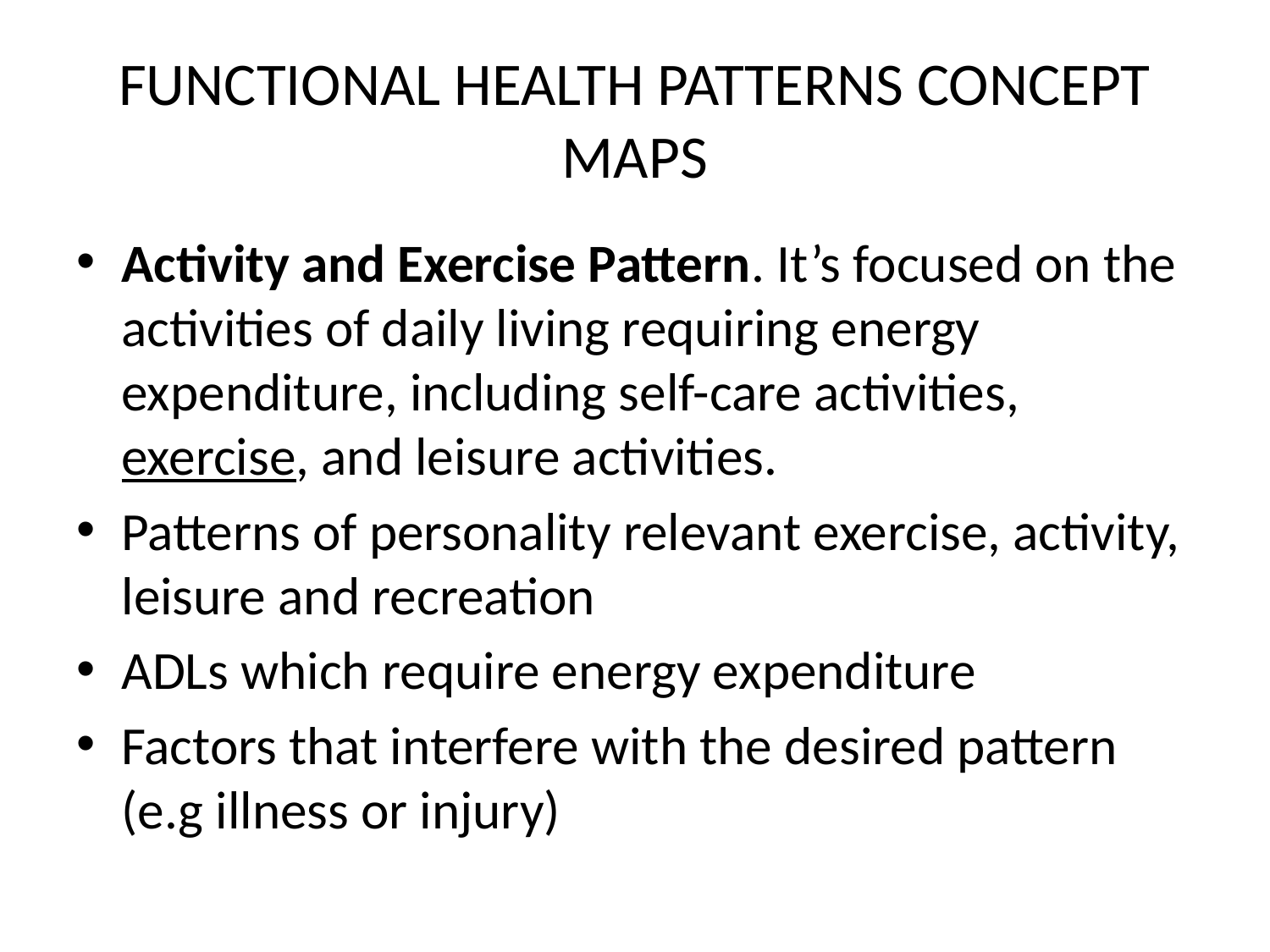

# FUNCTIONAL HEALTH PATTERNS CONCEPT MAPS
Activity and Exercise Pattern. It’s focused on the activities of daily living requiring energy expenditure, including self-care activities, exercise, and leisure activities.
Patterns of personality relevant exercise, activity, leisure and recreation
ADLs which require energy expenditure
Factors that interfere with the desired pattern (e.g illness or injury)